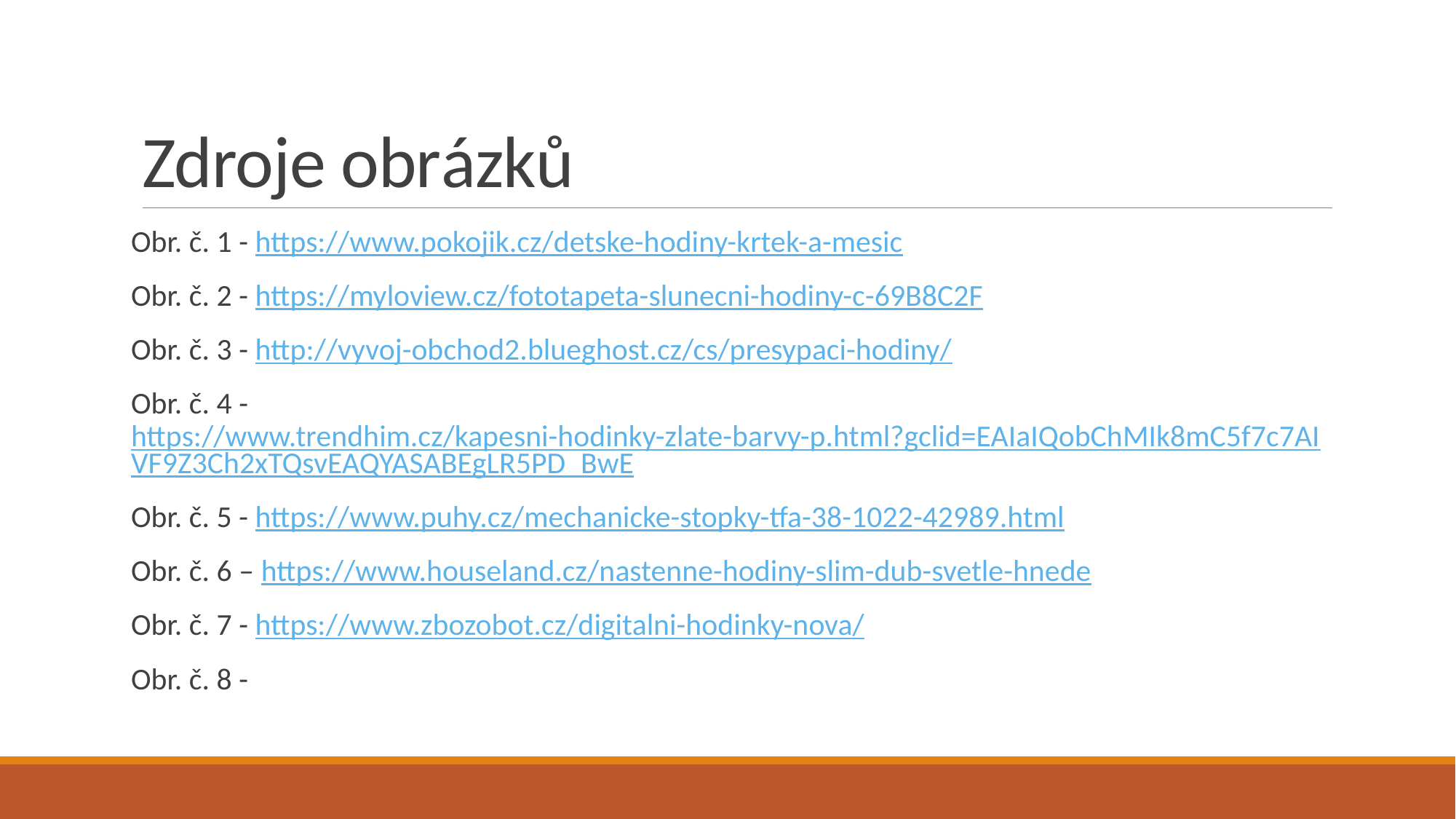

# Zdroje obrázků
Obr. č. 1 - https://www.pokojik.cz/detske-hodiny-krtek-a-mesic
Obr. č. 2 - https://myloview.cz/fototapeta-slunecni-hodiny-c-69B8C2F
Obr. č. 3 - http://vyvoj-obchod2.blueghost.cz/cs/presypaci-hodiny/
Obr. č. 4 - https://www.trendhim.cz/kapesni-hodinky-zlate-barvy-p.html?gclid=EAIaIQobChMIk8mC5f7c7AIVF9Z3Ch2xTQsvEAQYASABEgLR5PD_BwE
Obr. č. 5 - https://www.puhy.cz/mechanicke-stopky-tfa-38-1022-42989.html
Obr. č. 6 – https://www.houseland.cz/nastenne-hodiny-slim-dub-svetle-hnede
Obr. č. 7 - https://www.zbozobot.cz/digitalni-hodinky-nova/
Obr. č. 8 -